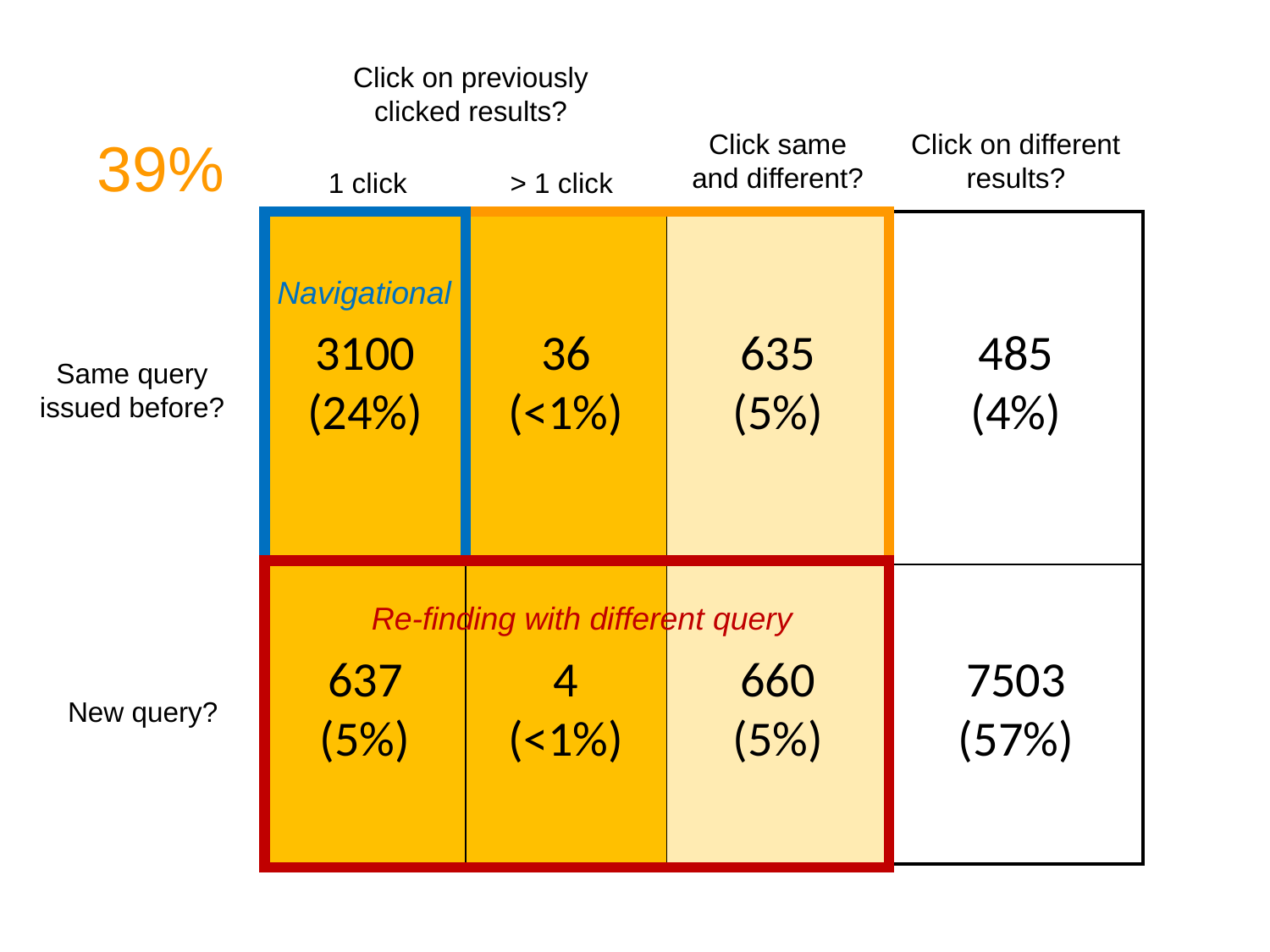

Click on previously clicked results?
Click same and different?
Click on different results?
39%
1 click	       > 1 click

| 3100 (24%) | 36 (<1%) | 635 (5%) | 485 (4%) |
| --- | --- | --- | --- |
| 637 (5%) | 4 (<1%) | 660 (5%) | 7503 (57%) |
Navigational
Same query issued before?

Re-finding with different query
New query?